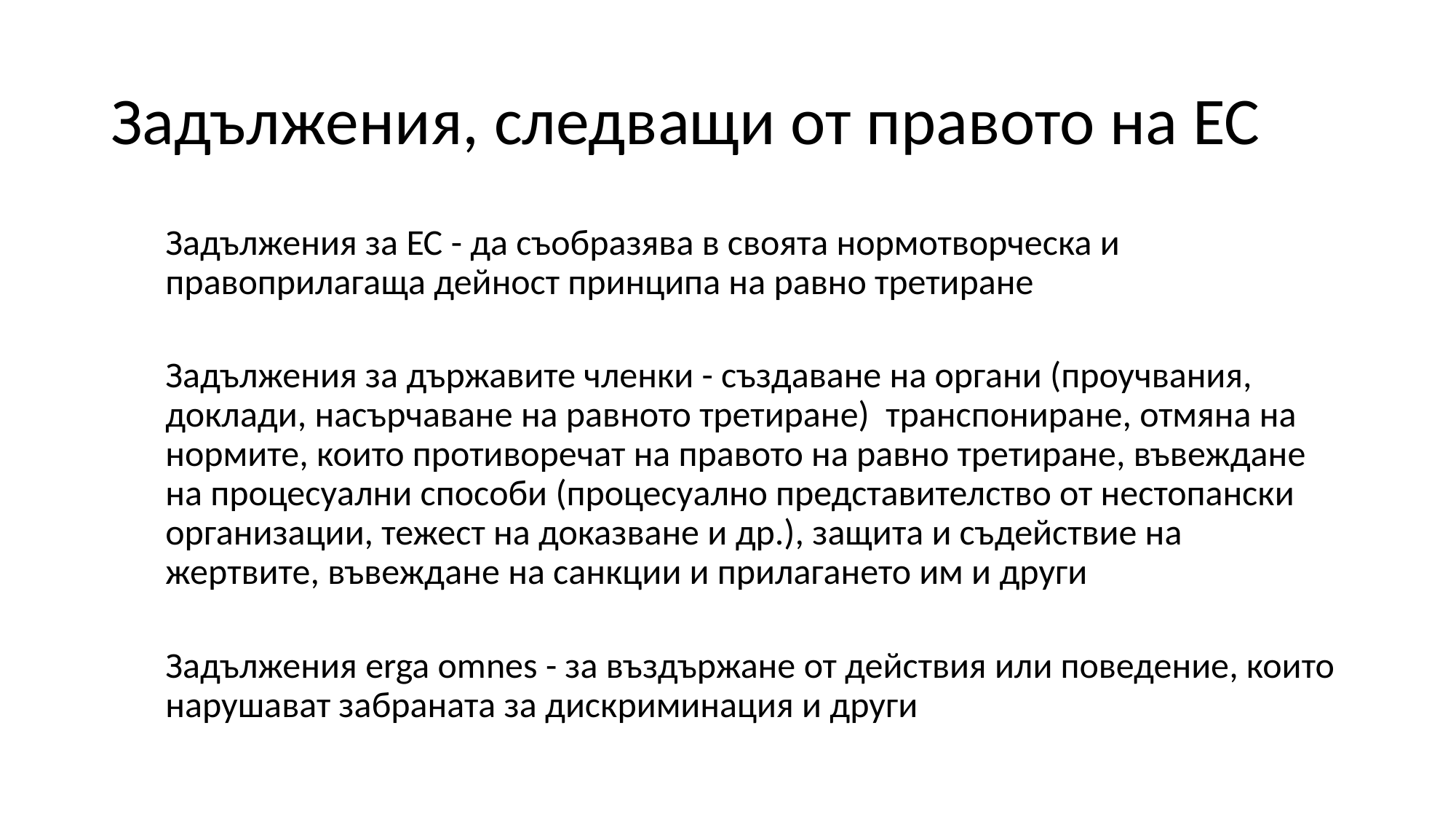

# Задължения, следващи от правото на ЕС
Задължения за ЕС - да съобразява в своята нормотворческа и правоприлагаща дейност принципа на равно третиране

Задължения за държавите членки - създаване на органи (проучвания, доклади, насърчаване на равното третиране)  транспониране, отмяна на нормите, които противоречат на правото на равно третиране, въвеждане на процесуални способи (процесуално представителство от нестопански организации, тежест на доказване и др.), защита и съдействие на жертвите, въвеждане на санкции и прилагането им и други

Задължения erga omnes - за въздържане от действия или поведение, които нарушават забраната за дискриминация и други